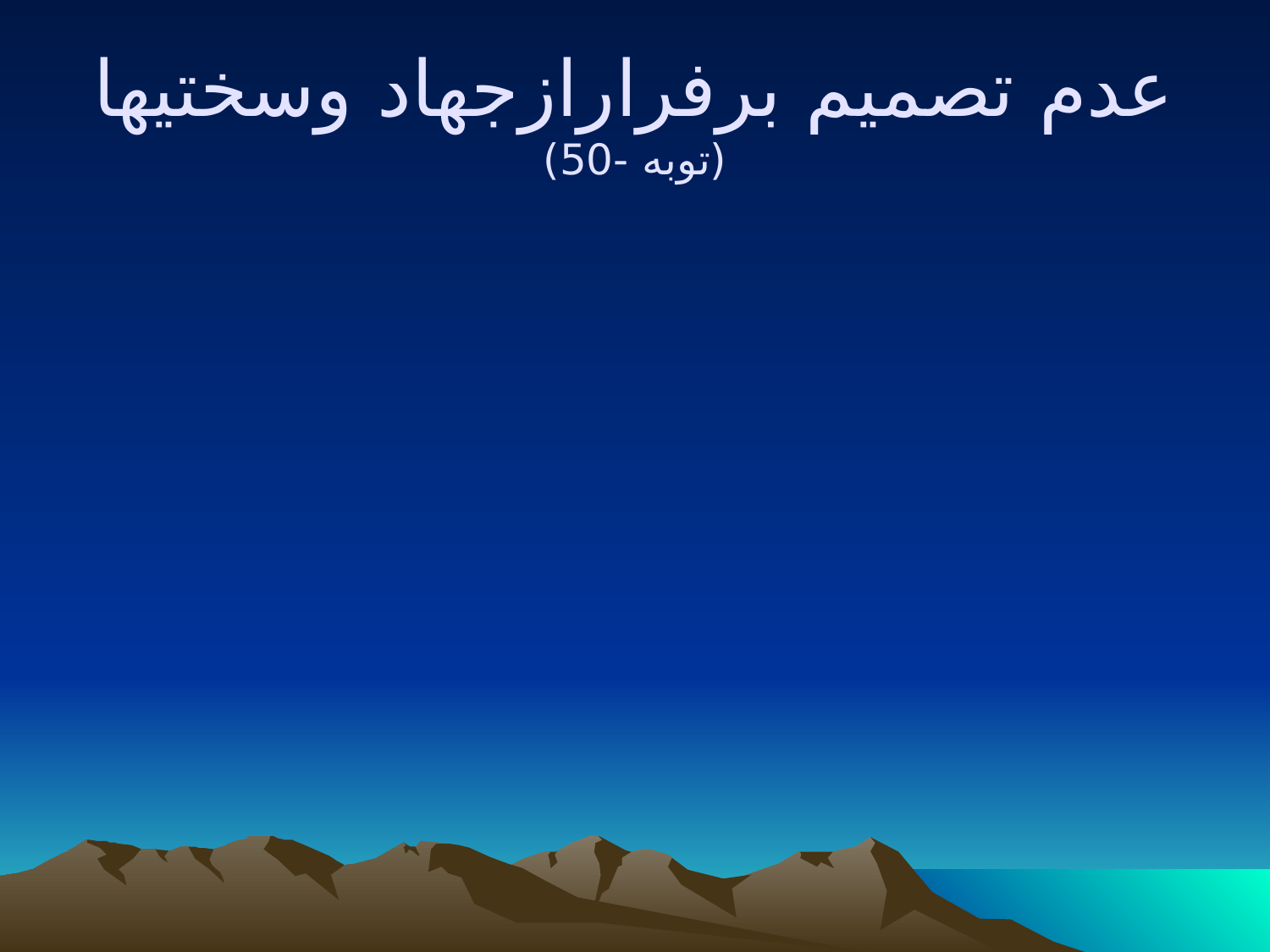

# عدم تصميم برفرارازجهاد وسختيها (توبه -50)